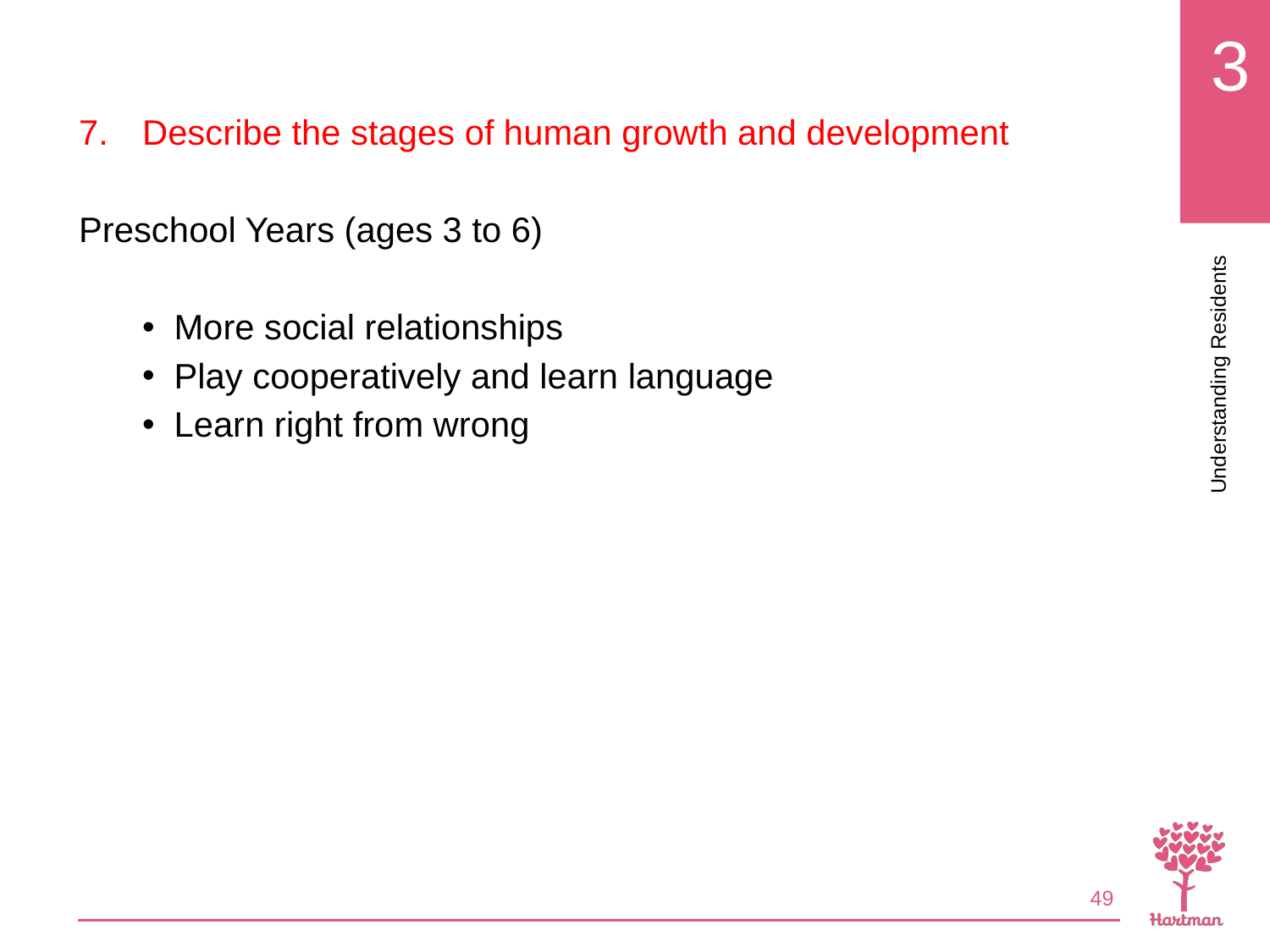

# LO7, content 3
Describe the stages of human growth and development

Preschool Years (ages 3 to 6)

More social relationships
Play cooperatively and learn language
Learn right from wrong

49